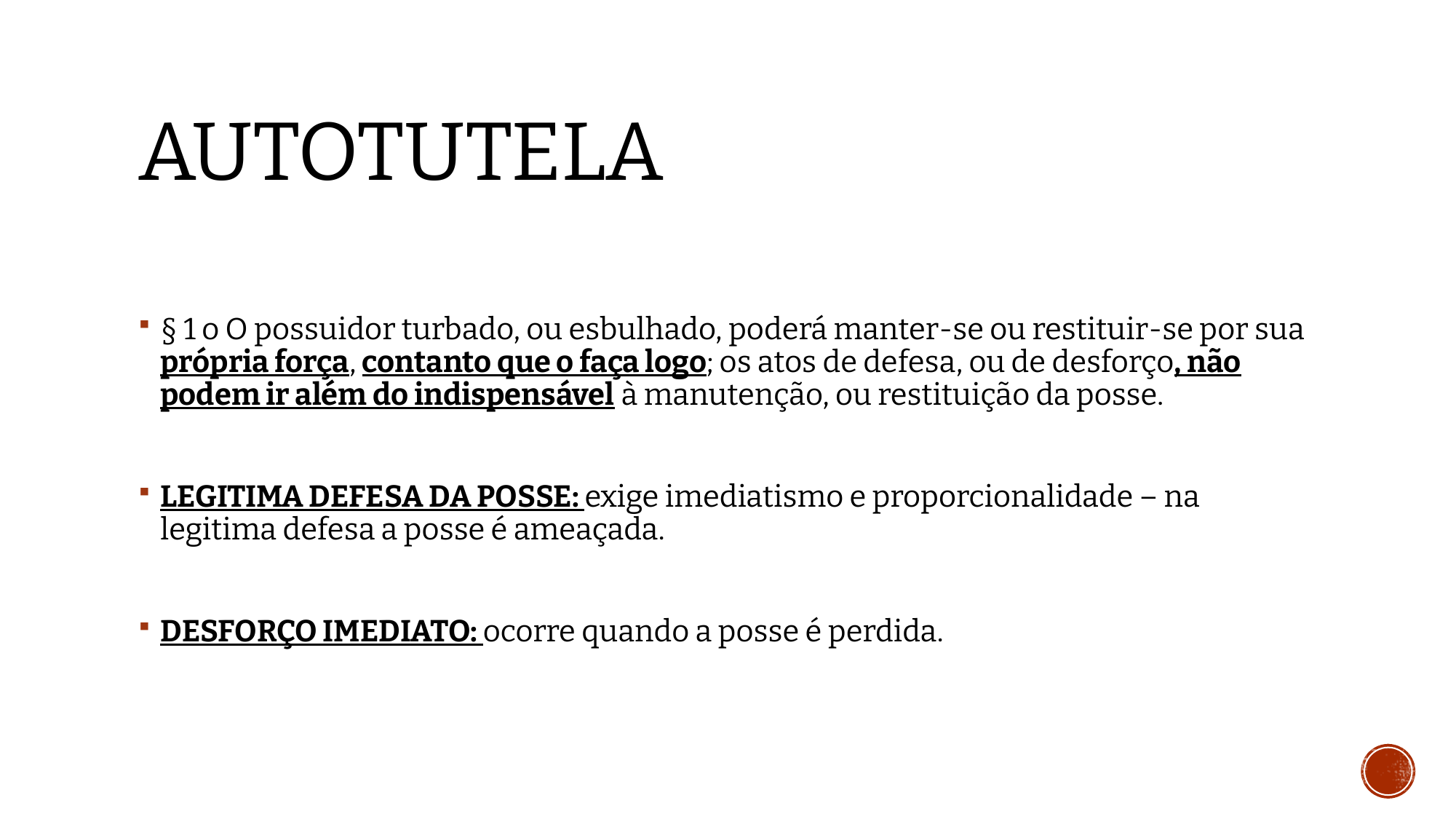

# AUTOTUTELA

§ 1 o O possuidor turbado, ou esbulhado, poderá manter-se ou restituir-se por sua própria força, contanto que o faça logo; os atos de defesa, ou de desforço, não podem ir além do indispensável à manutenção, ou restituição da posse.

LEGITIMA DEFESA DA POSSE: exige imediatismo e proporcionalidade – na legitima defesa a posse é ameaçada.

DESFORÇO IMEDIATO: ocorre quando a posse é perdida.